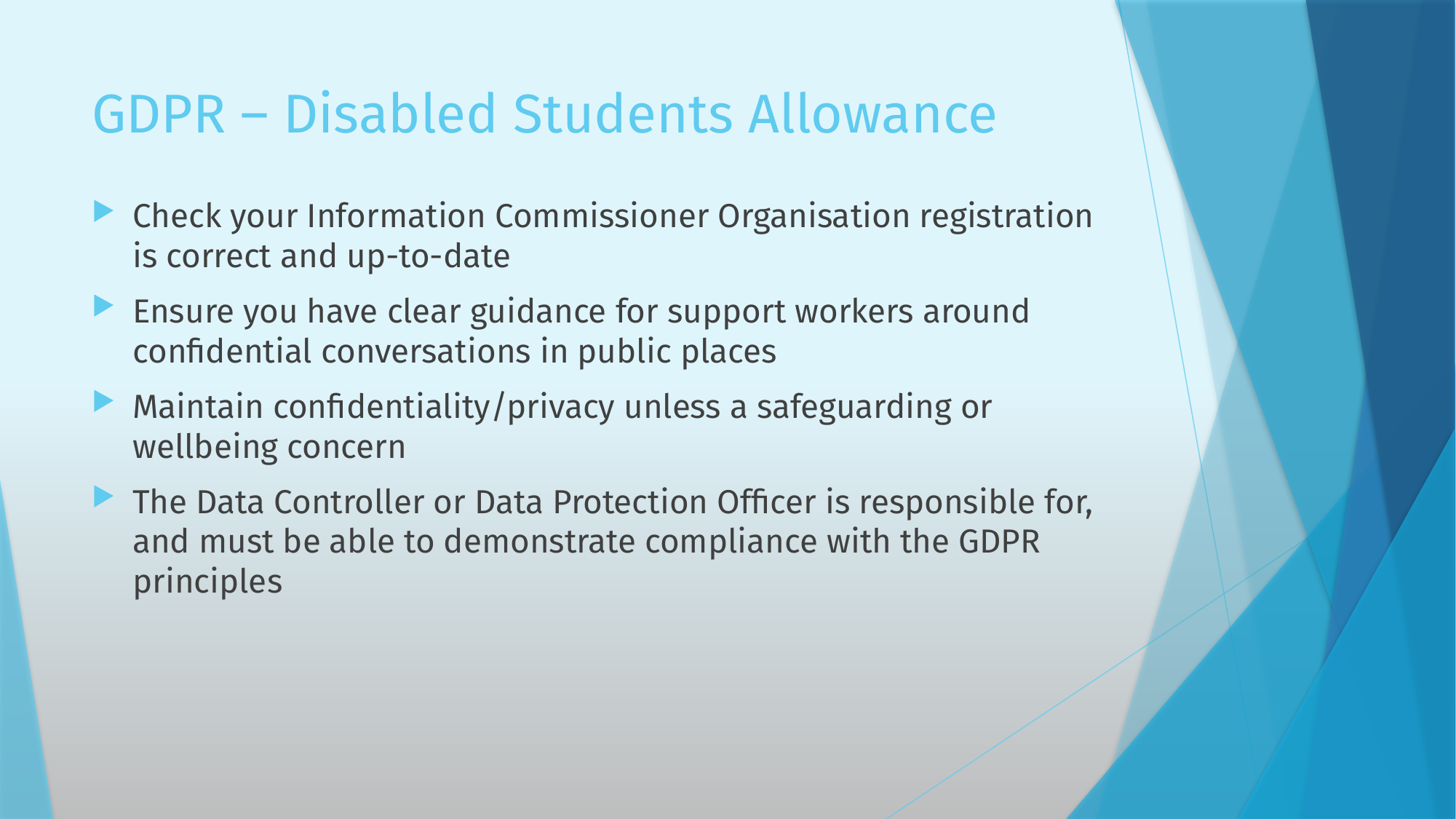

# GDPR – Disabled Students Allowance
Check your Information Commissioner Organisation registration is correct and up-to-date
Ensure you have clear guidance for support workers around confidential conversations in public places
Maintain confidentiality/privacy unless a safeguarding or wellbeing concern
The Data Controller or Data Protection Officer is responsible for, and must be able to demonstrate compliance with the GDPR principles